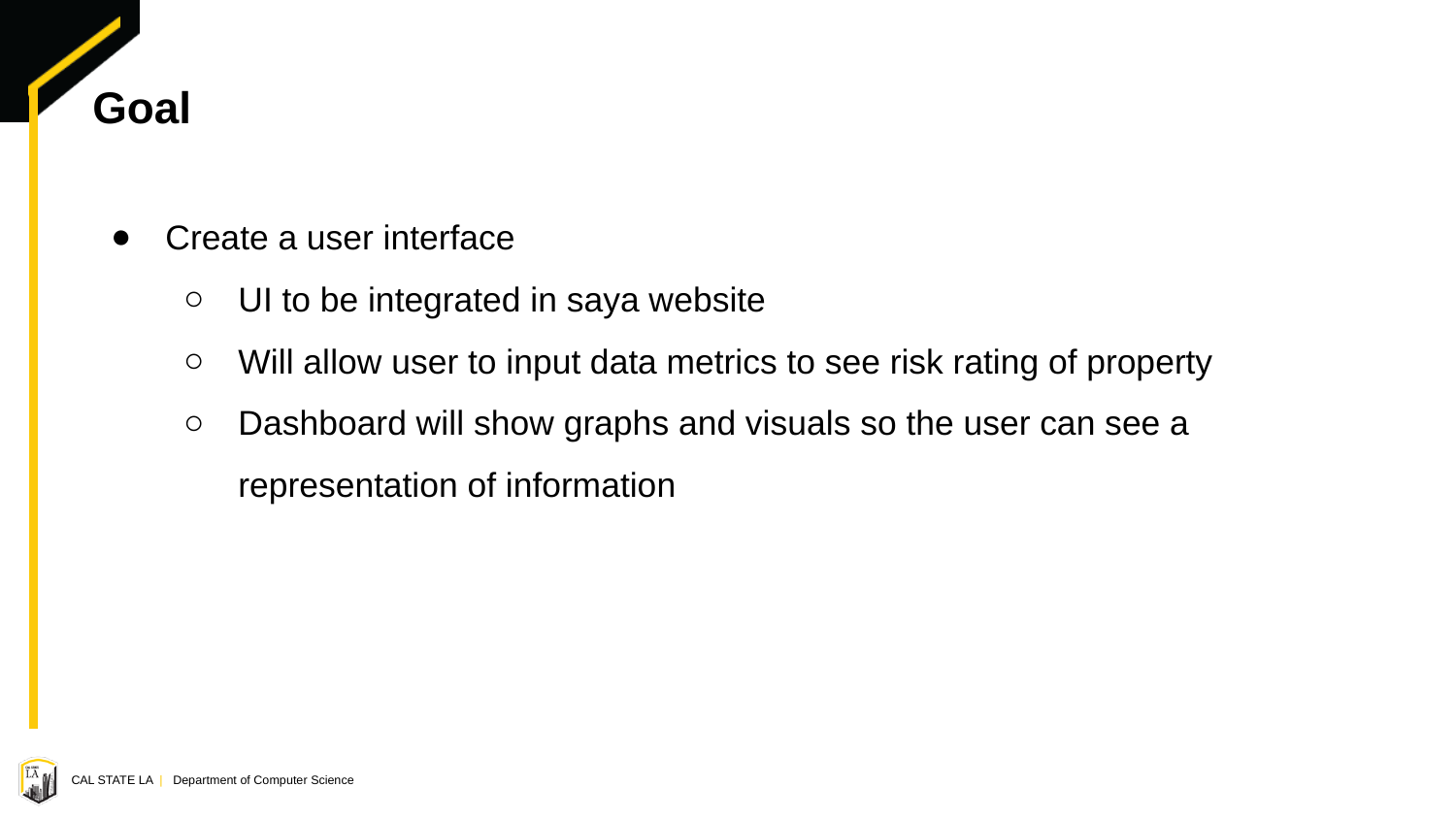

# Goal
Create a user interface
UI to be integrated in saya website
Will allow user to input data metrics to see risk rating of property
Dashboard will show graphs and visuals so the user can see a representation of information